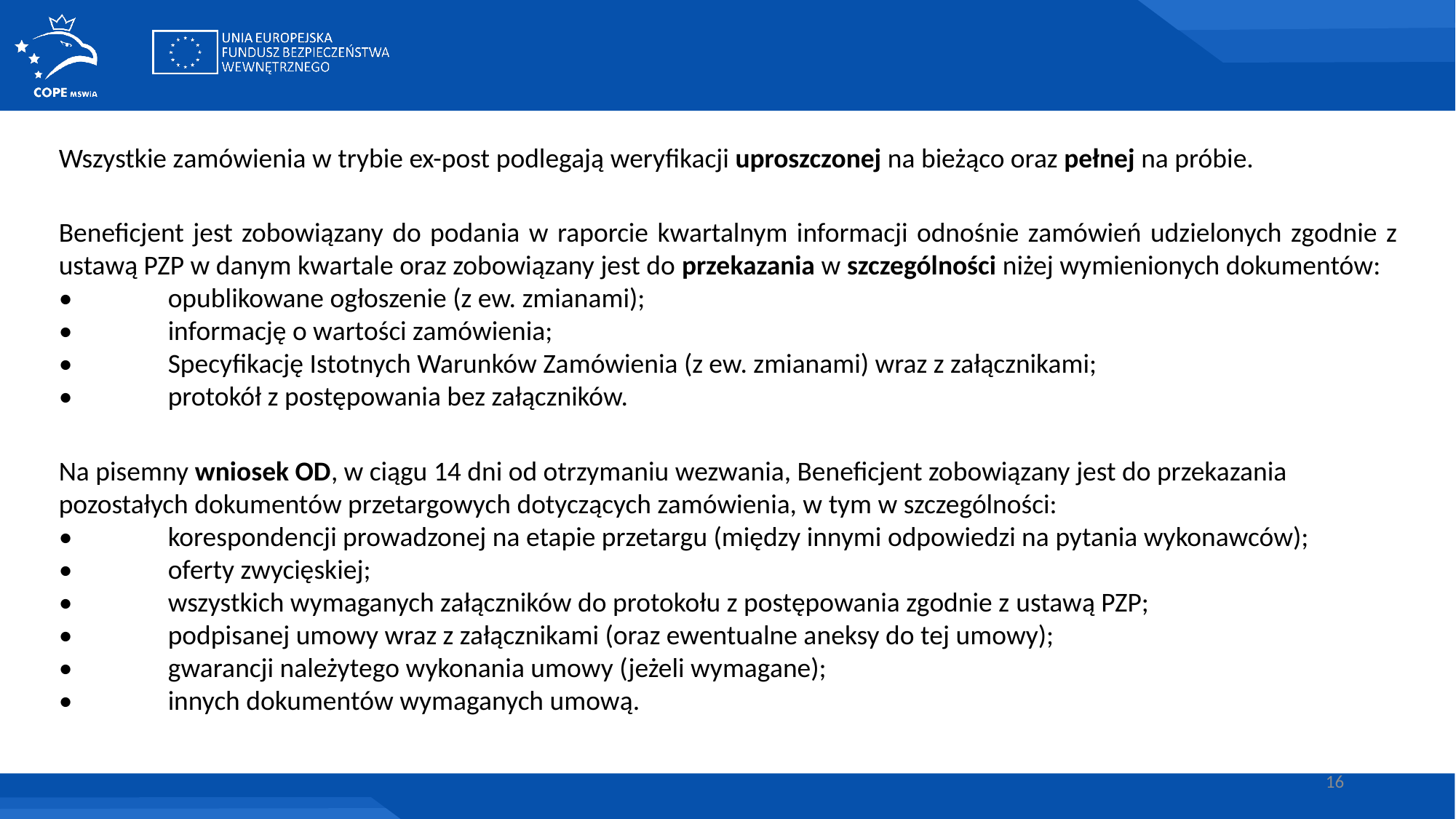

Wszystkie zamówienia w trybie ex-post podlegają weryfikacji uproszczonej na bieżąco oraz pełnej na próbie.
Beneficjent jest zobowiązany do podania w raporcie kwartalnym informacji odnośnie zamówień udzielonych zgodnie z ustawą PZP w danym kwartale oraz zobowiązany jest do przekazania w szczególności niżej wymienionych dokumentów:
•	opublikowane ogłoszenie (z ew. zmianami);
•	informację o wartości zamówienia;
•	Specyfikację Istotnych Warunków Zamówienia (z ew. zmianami) wraz z załącznikami;
•	protokół z postępowania bez załączników.

Na pisemny wniosek OD, w ciągu 14 dni od otrzymaniu wezwania, Beneficjent zobowiązany jest do przekazania pozostałych dokumentów przetargowych dotyczących zamówienia, w tym w szczególności:
•	korespondencji prowadzonej na etapie przetargu (między innymi odpowiedzi na pytania wykonawców);
•	oferty zwycięskiej;
•	wszystkich wymaganych załączników do protokołu z postępowania zgodnie z ustawą PZP;
•	podpisanej umowy wraz z załącznikami (oraz ewentualne aneksy do tej umowy);
•	gwarancji należytego wykonania umowy (jeżeli wymagane);
•	innych dokumentów wymaganych umową.

16